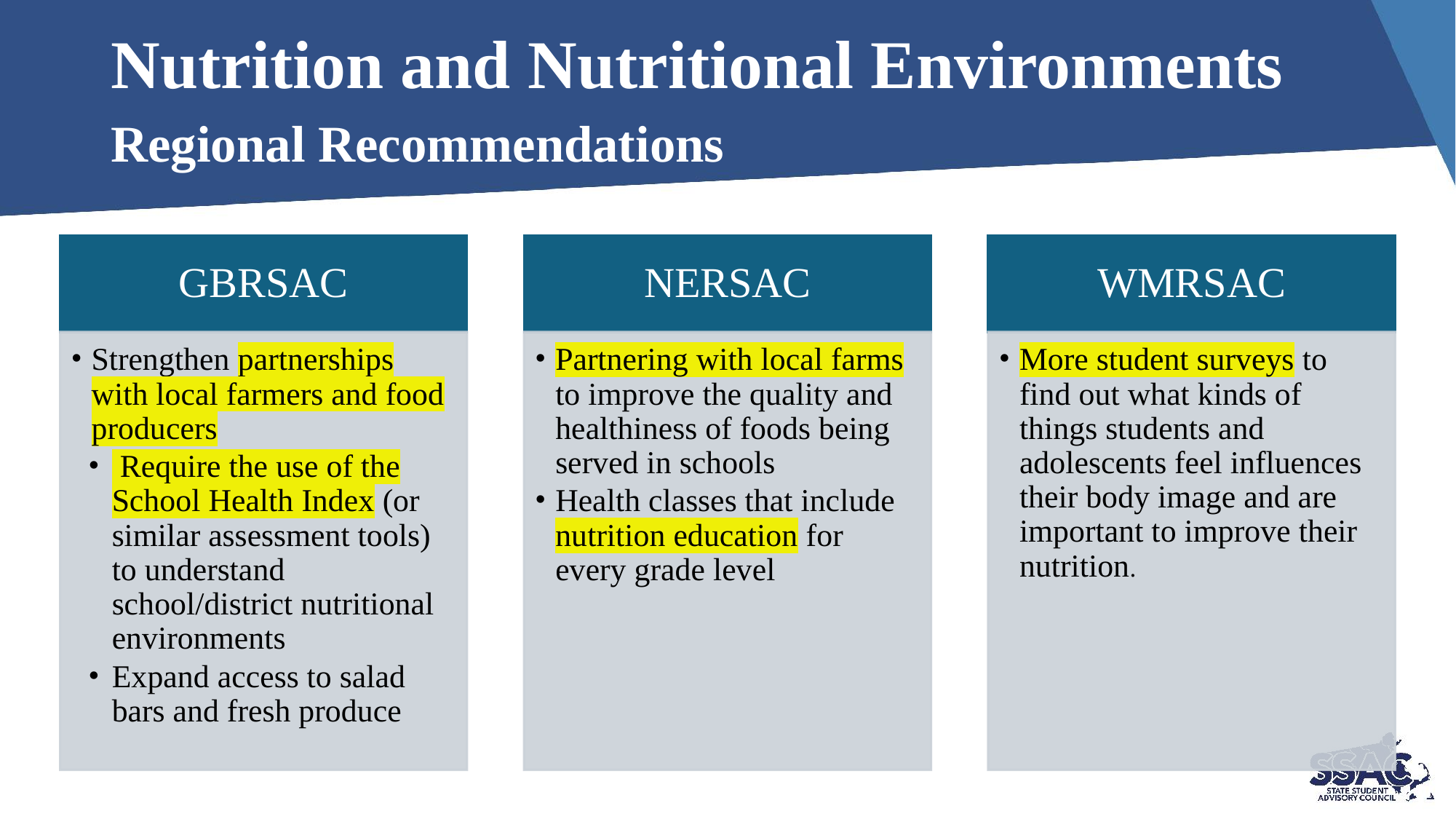

# Nutrition and Nutritional Environments
Regional Recommendations

GBRSAC

NERSAC

WMRSAC

Strengthen partnerships with local farmers and food producers
 Require the use of the School Health Index (or similar assessment tools) to understand school/district nutritional environments
Expand access to salad bars and fresh produce

Partnering with local farms to improve the quality and healthiness of foods being served in schools
Health classes that include nutrition education for every grade level

More student surveys to find out what kinds of things students and adolescents feel influences their body image and are important to improve their nutrition.